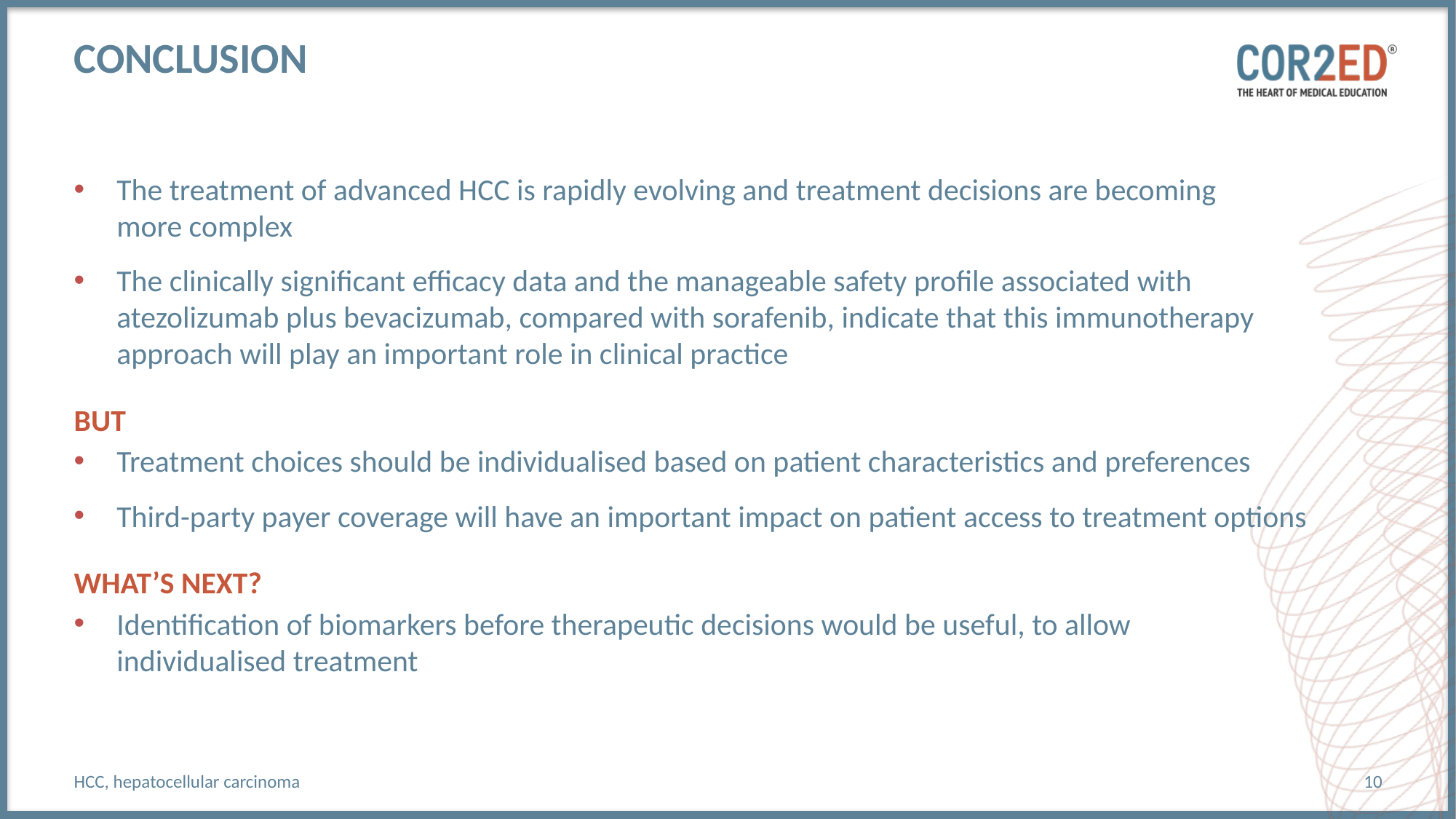

# conclusion
The treatment of advanced HCC is rapidly evolving and treatment decisions are becoming
more complex
The clinically significant efficacy data and the manageable safety profile associated with
atezolizumab plus bevacizumab, compared with sorafenib, indicate that this immunotherapy
approach will play an important role in clinical practice
BUT
Treatment choices should be individualised based on patient characteristics and preferences
Third-party payer coverage will have an important impact on patient access to treatment options
WHAT’S NEXT?
Identification of biomarkers before therapeutic decisions would be useful, to allow
individualised treatment
HCC, hepatocellular carcinoma
10